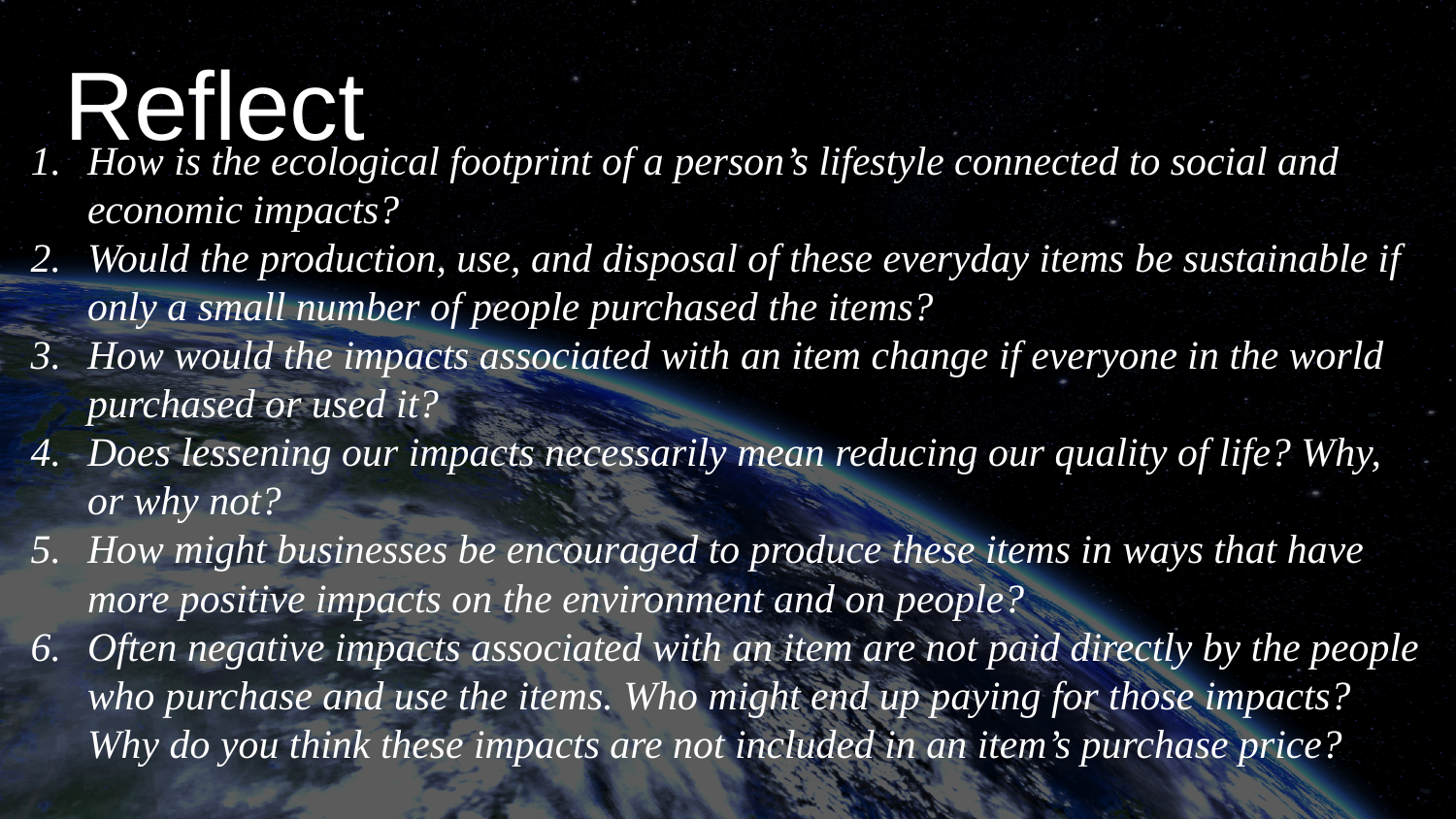

# Reflect
How is the ecological footprint of a person’s lifestyle connected to social and economic impacts?
Would the production, use, and disposal of these everyday items be sustainable if only a small number of people purchased the items?
How would the impacts associated with an item change if everyone in the world purchased or used it?
Does lessening our impacts necessarily mean reducing our quality of life? Why, or why not?
How might businesses be encouraged to produce these items in ways that have more positive impacts on the environment and on people?
Often negative impacts associated with an item are not paid directly by the people who purchase and use the items. Who might end up paying for those impacts? Why do you think these impacts are not included in an item’s purchase price?